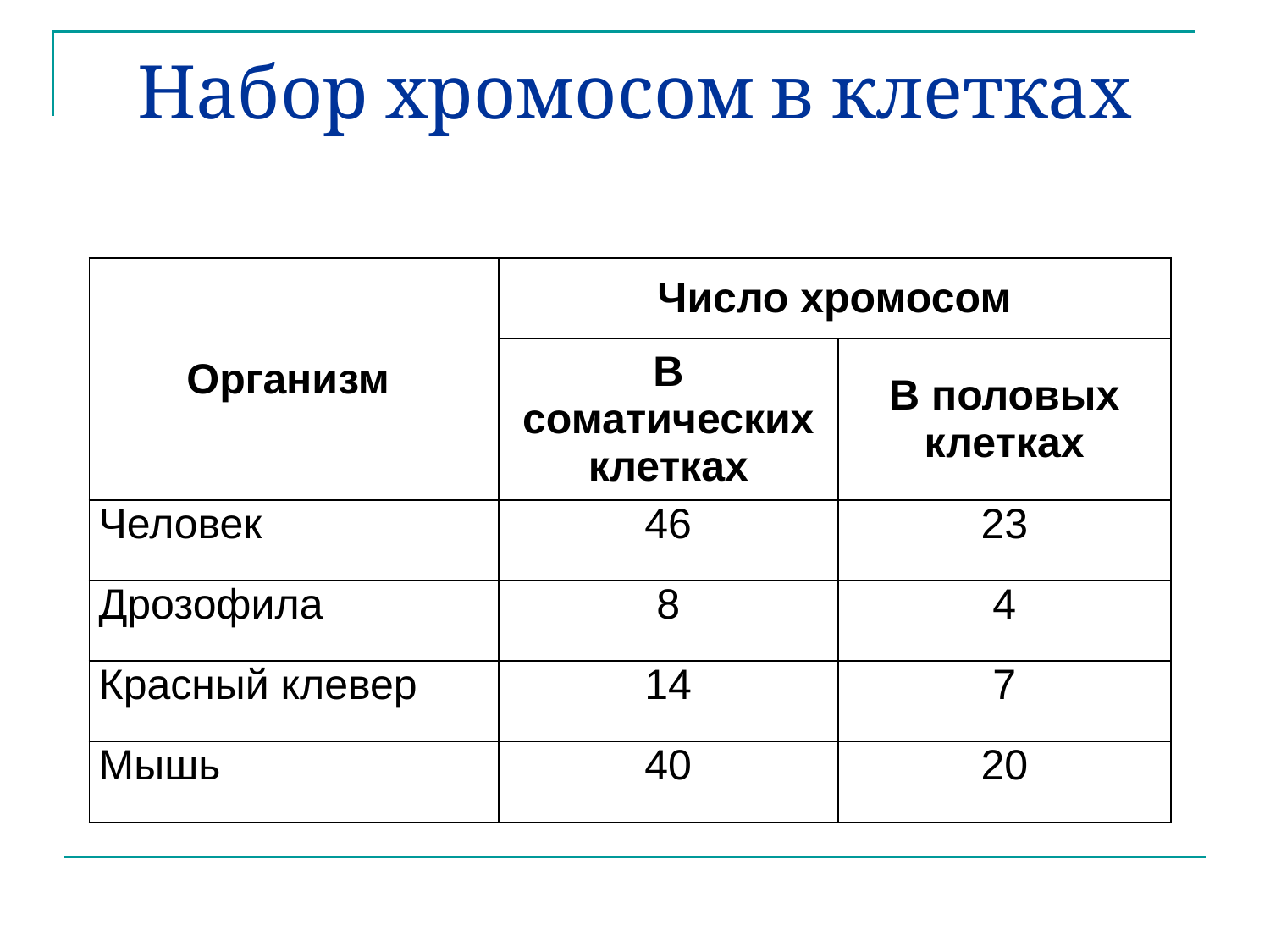

# Набор хромосом в клетках
| Организм | Число хромосом |  |
| --- | --- | --- |
|  | В соматических клетках | В половых клетках |
| Человек | 46 | 23 |
| Дрозофила | 8 | 4 |
| Красный клевер | 14 | 7 |
| Мышь | 40 | 20 |